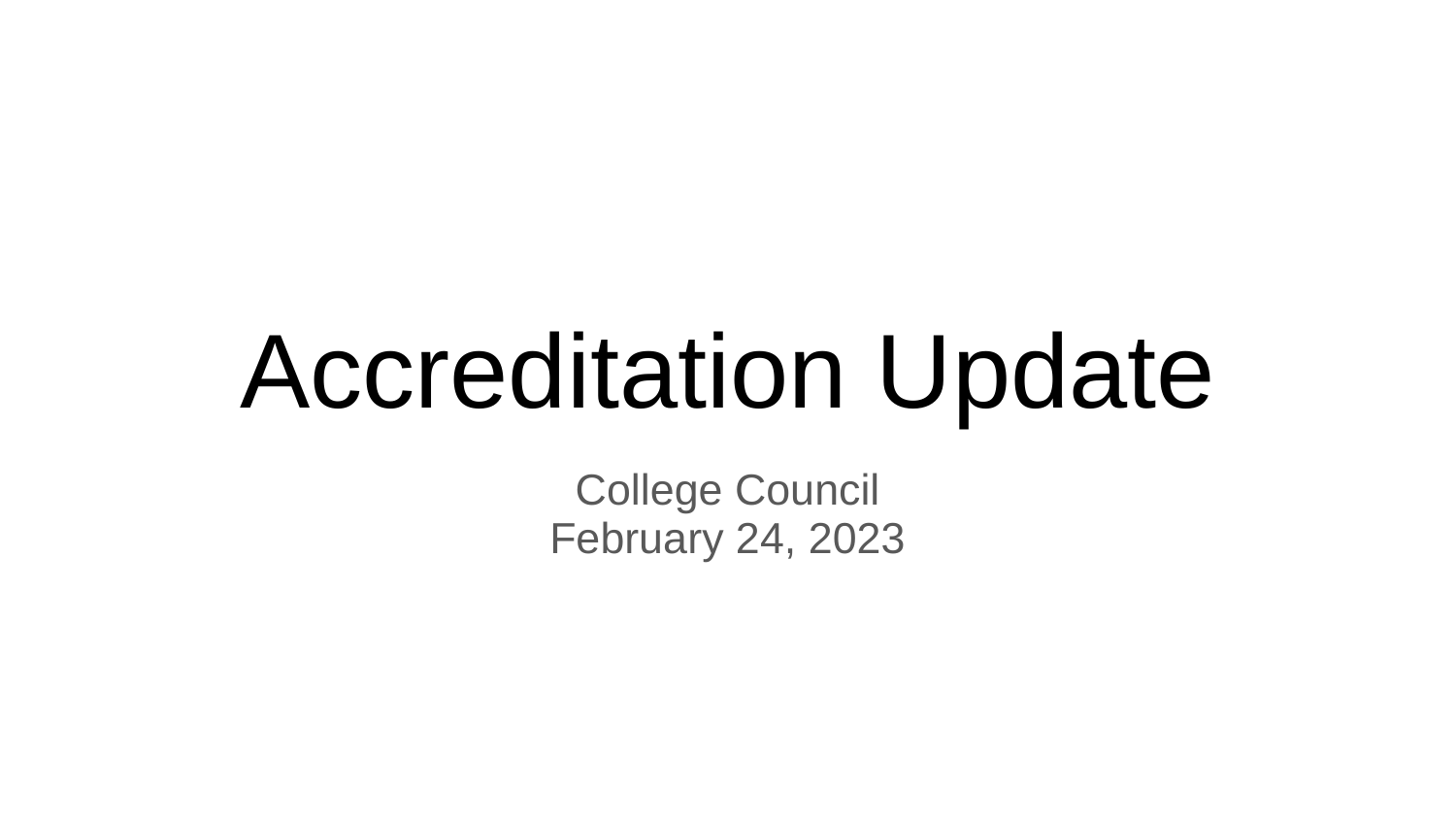

# Accreditation Update
College Council
February 24, 2023